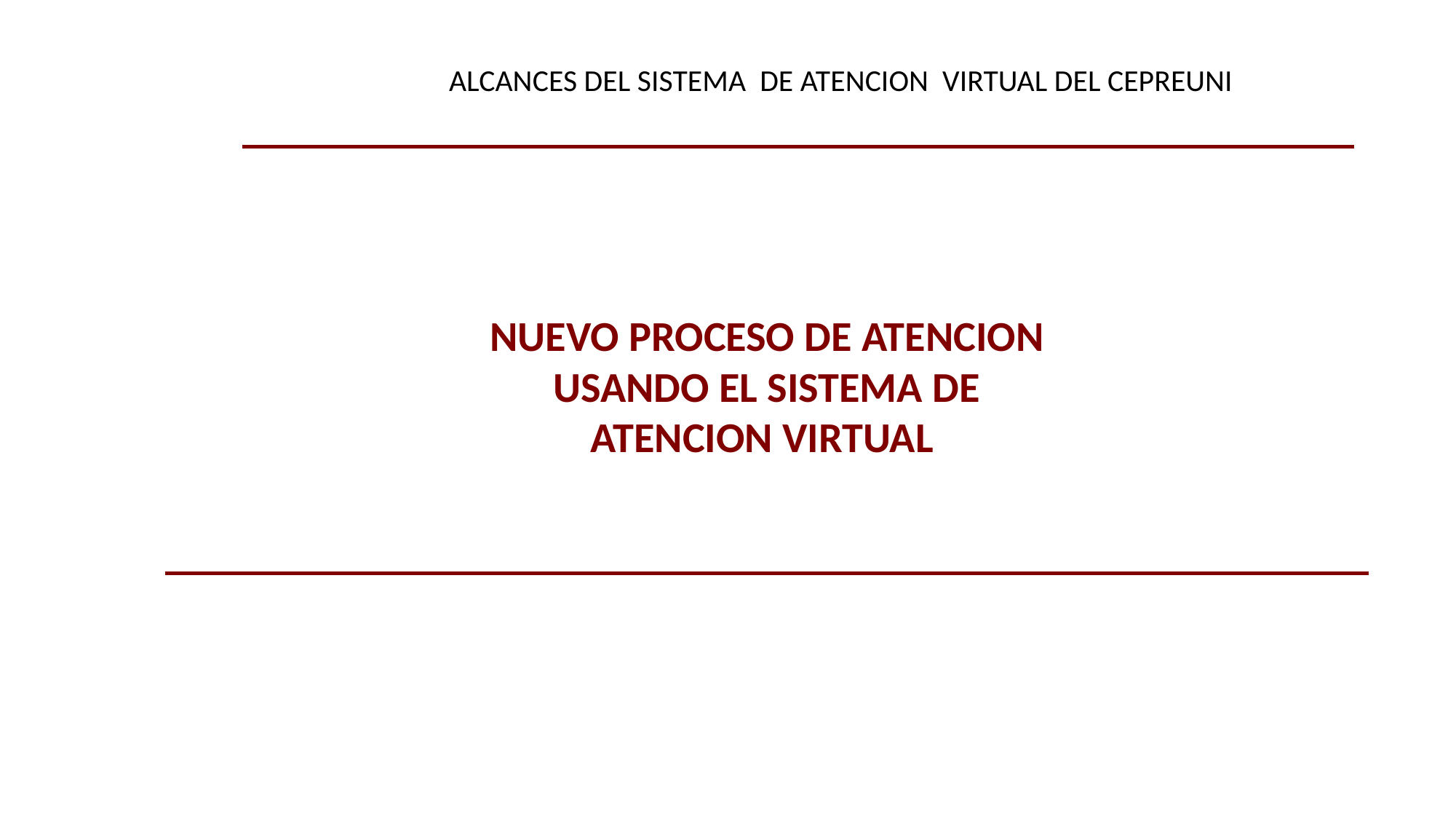

ALCANCES DEL SISTEMA  DE ATENCION  VIRTUAL DEL CEPREUNI
NUEVO PROCESO DE ATENCION USANDO EL SISTEMA DE ATENCION VIRTUAL